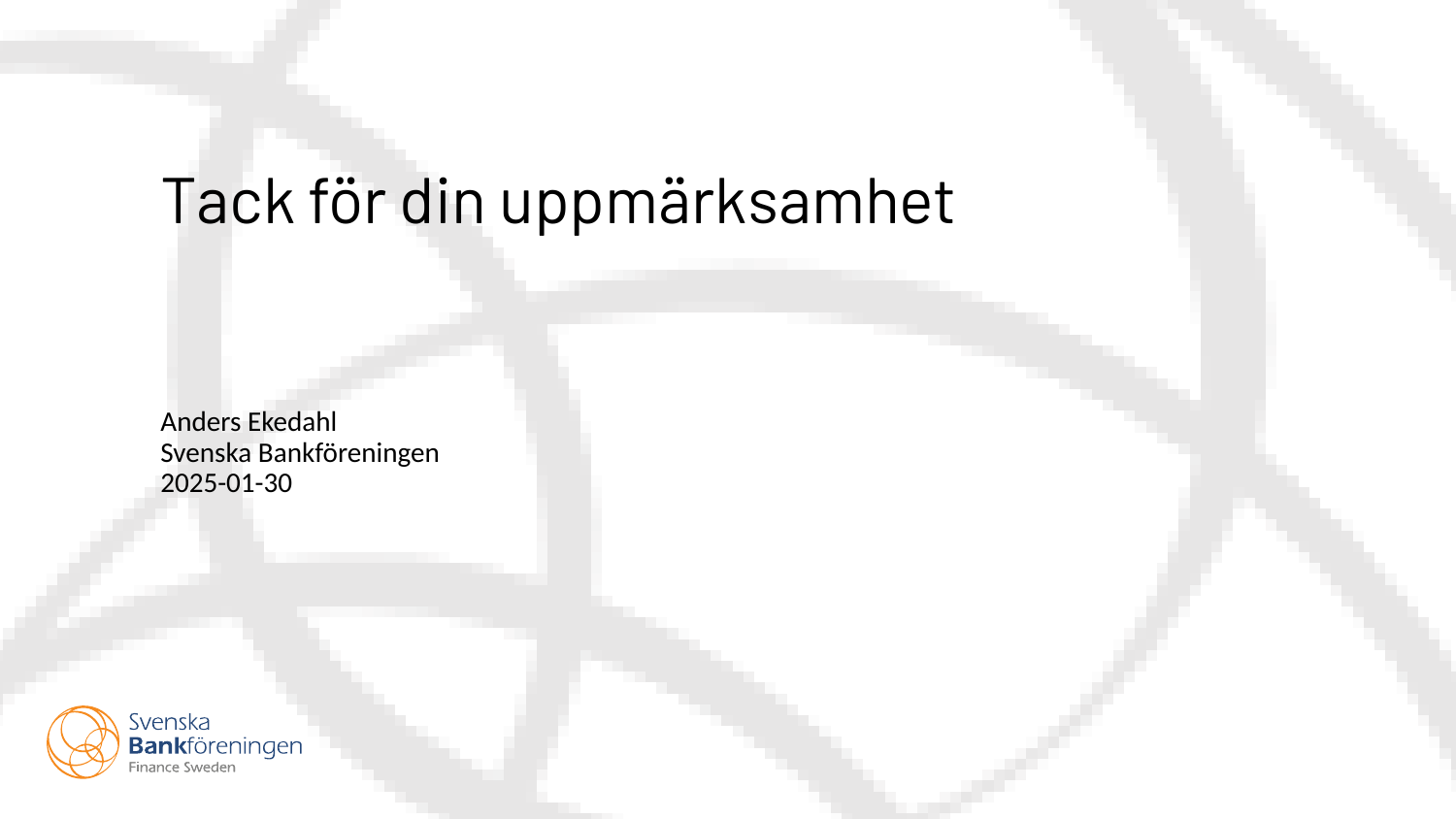

# Tack för din uppmärksamhet
Anders Ekedahl
Svenska Bankföreningen
2025-01-30